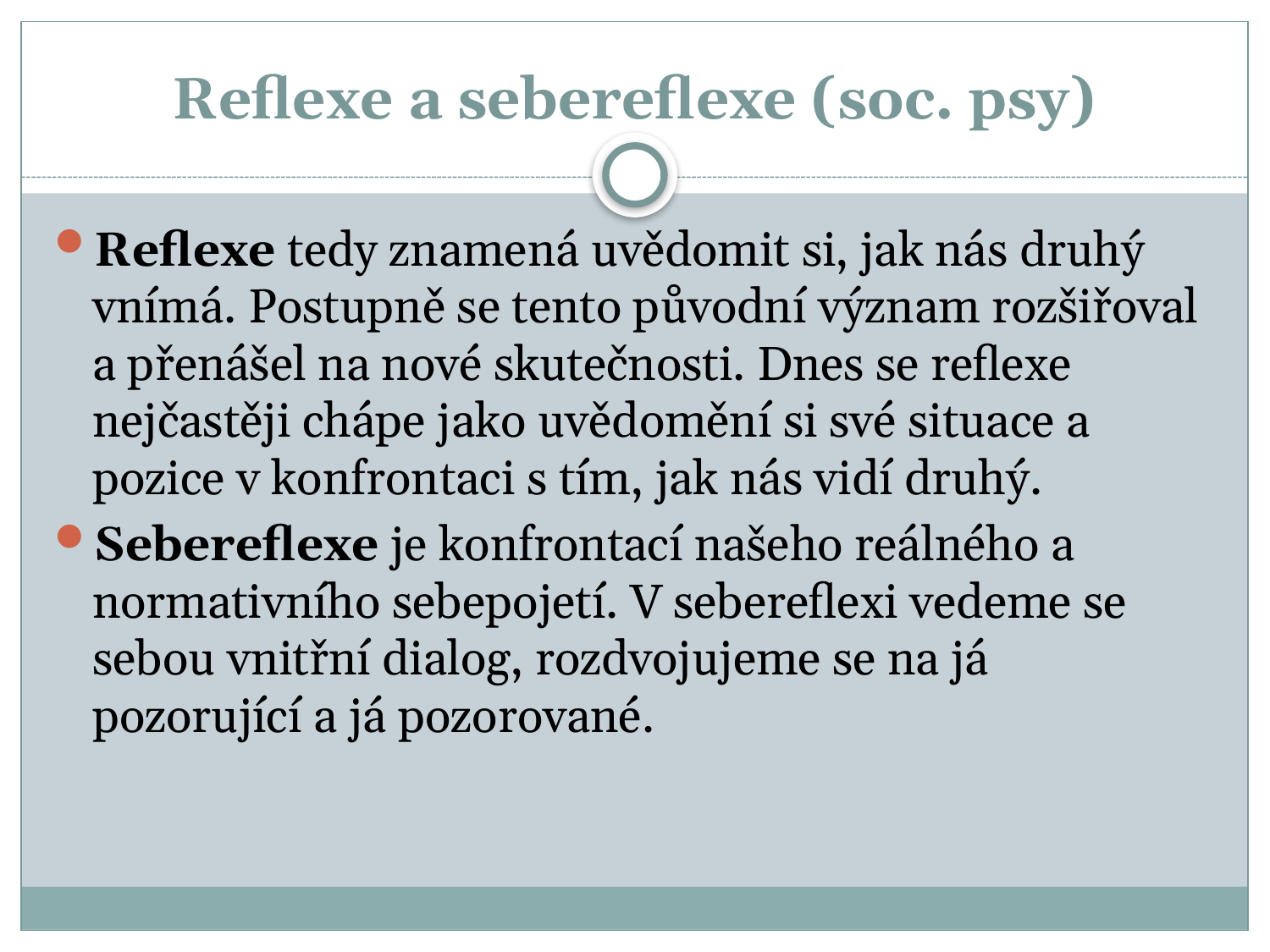

# Reflexe a sebereflexe (soc. psy)
Reflexe tedy znamená uvědomit si, jak nás druhý vnímá. Postupně se tento původní význam rozšiřoval a přenášel na nové skutečnosti. Dnes se reflexe nejčastěji chápe jako uvědomění si své situace a pozice v konfrontaci s tím, jak nás vidí druhý.
Sebereflexe je konfrontací našeho reálného a normativního sebepojetí. V sebereflexi vedeme se sebou vnitřní dialog, rozdvojujeme se na já pozorující a já pozorované.